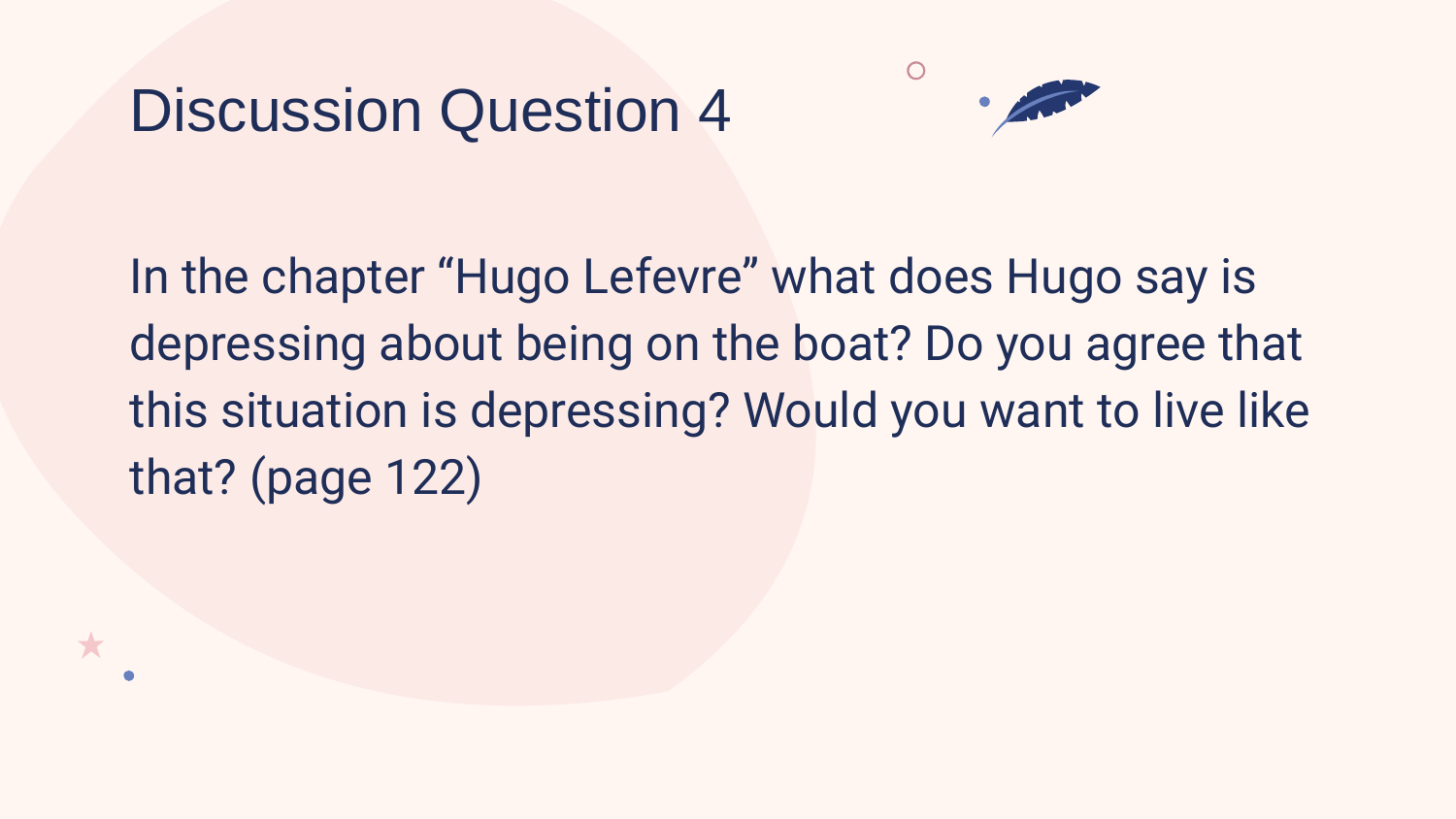

# Discussion Question 4

In the chapter “Hugo Lefevre” what does Hugo say is depressing about being on the boat? Do you agree that this situation is depressing? Would you want to live like that? (page 122)